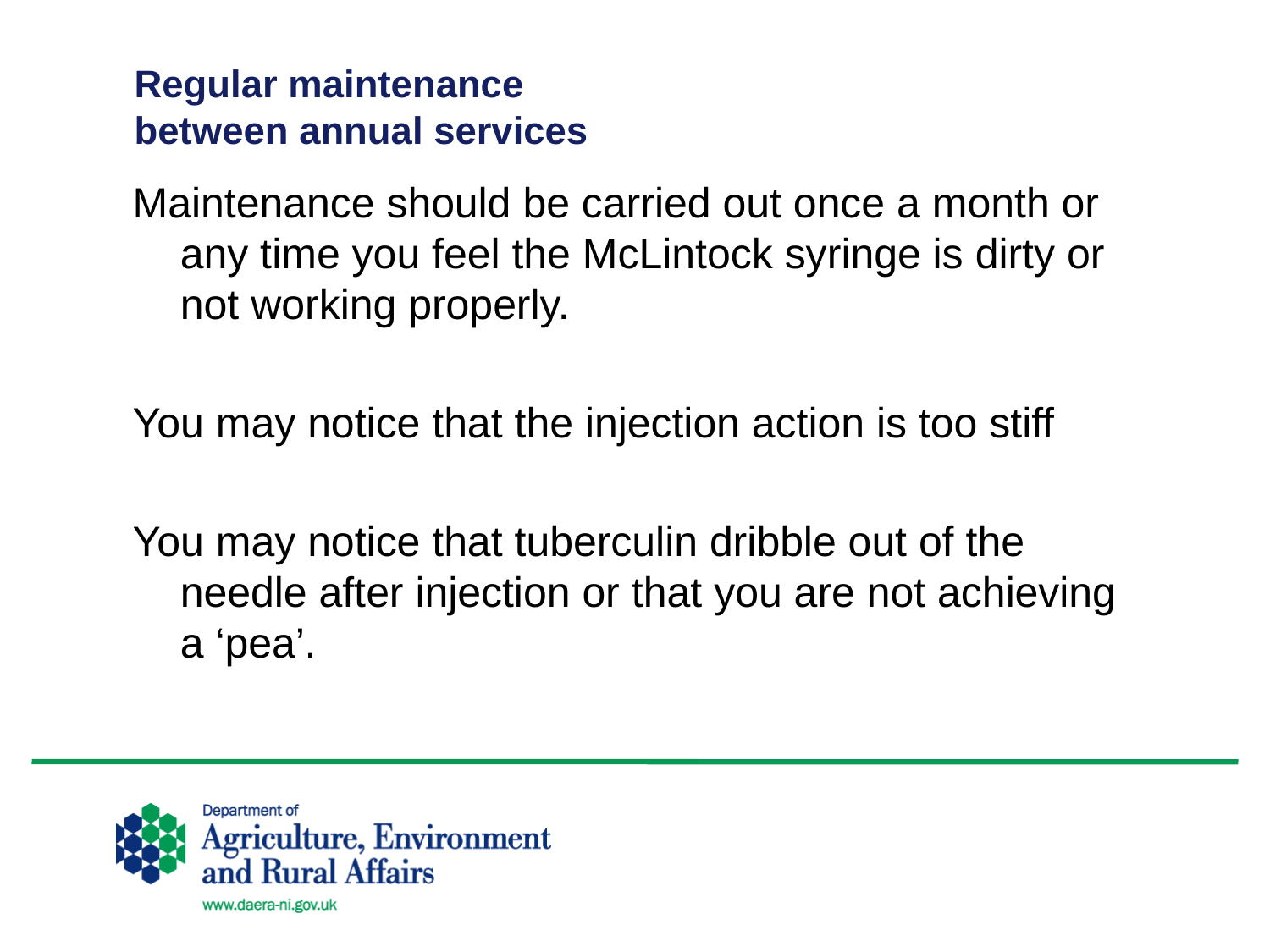

# Regular maintenance between annual services
Maintenance should be carried out once a month or any time you feel the McLintock syringe is dirty or not working properly.

You may notice that the injection action is too stiff

You may notice that tuberculin dribble out of the needle after injection or that you are not achieving a ‘pea’.